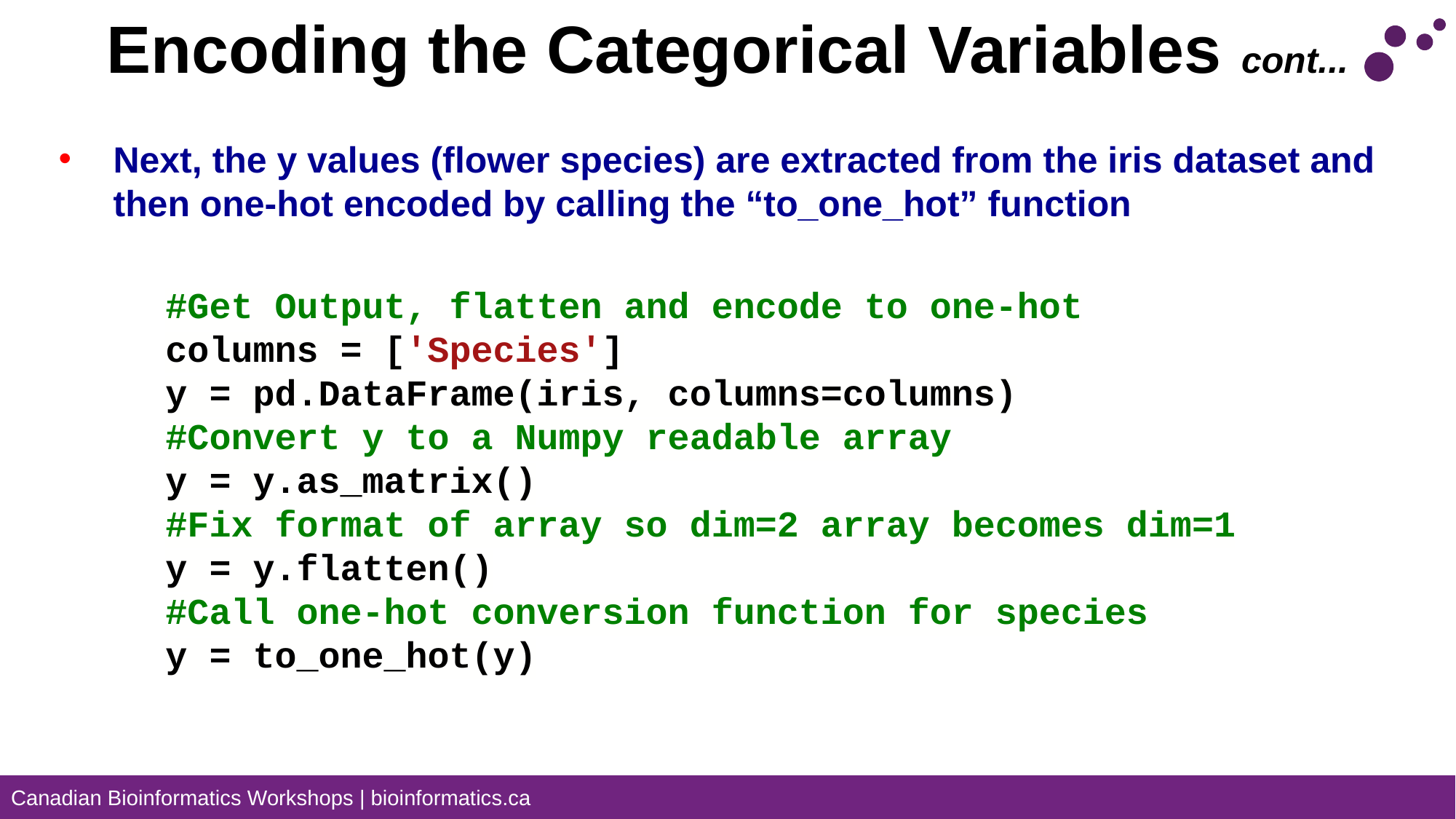

# Encoding the Categorical Variables cont...

Next, the y values (flower species) are extracted from the iris dataset and then one-hot encoded by calling the “to_one_hot” function

#Get Output, flatten and encode to one-hot
columns = ['Species']
y = pd.DataFrame(iris, columns=columns)
#Convert y to a Numpy readable array
y = y.as_matrix()
#Fix format of array so dim=2 array becomes dim=1
y = y.flatten()
#Call one-hot conversion function for species
y = to_one_hot(y)